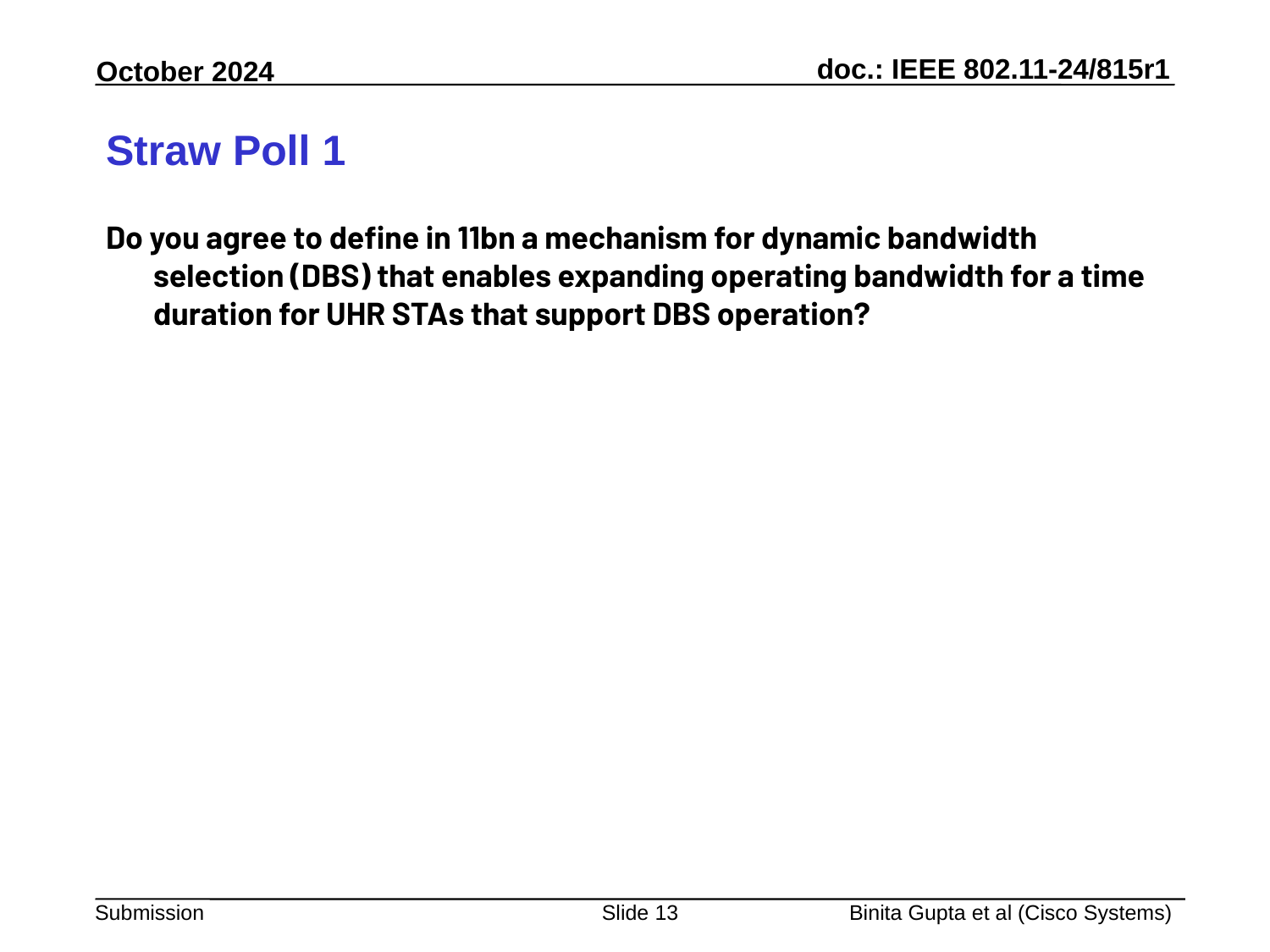

# Straw Poll 1
Do you agree to define in 11bn a mechanism for dynamic bandwidth selection (DBS) that enables expanding operating bandwidth for a time duration for UHR STAs that support DBS operation?

Slide 13
Binita Gupta et al (Cisco Systems)